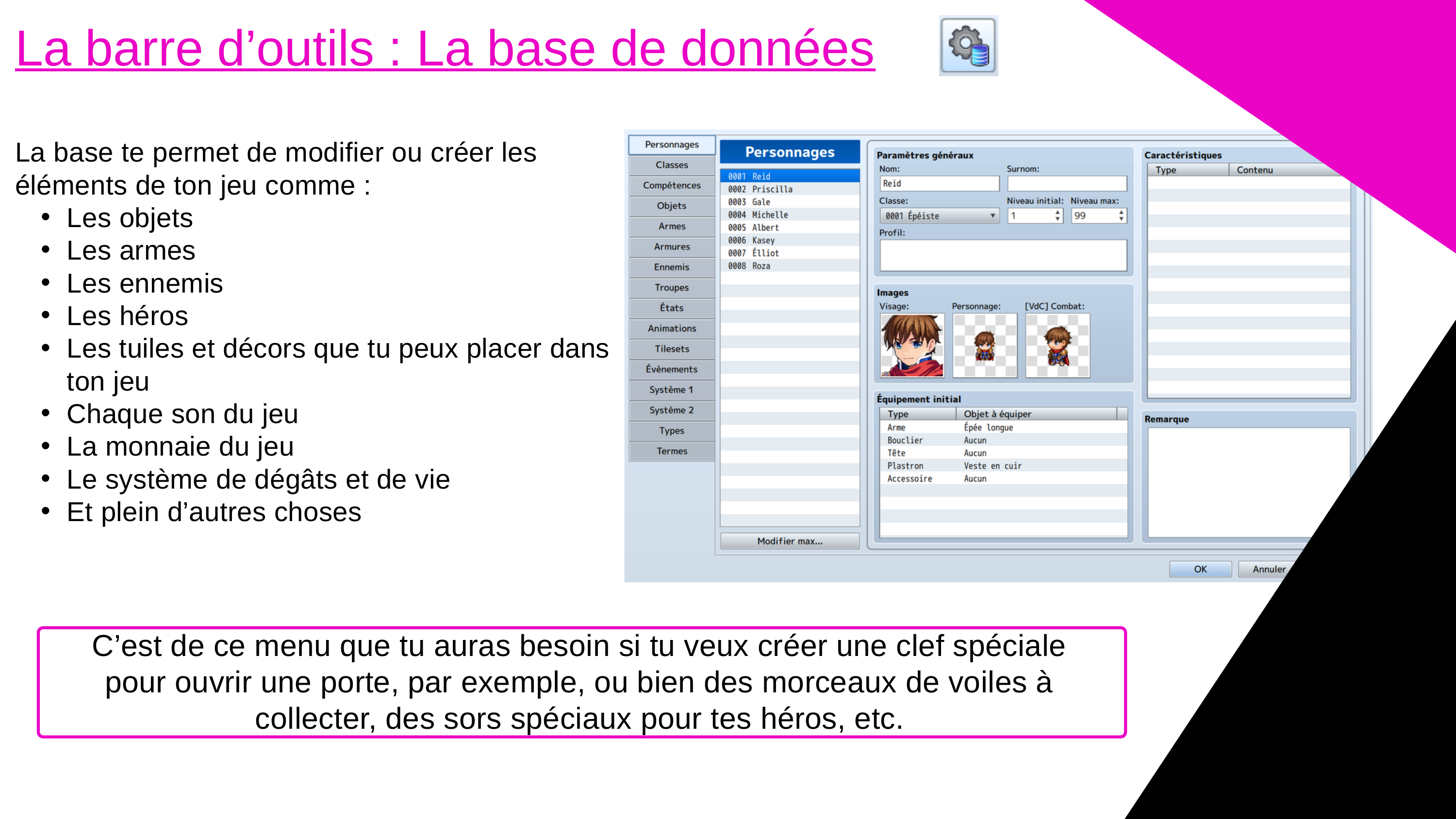

La barre d’outils : La base de données

La base te permet de modifier ou créer les éléments de ton jeu comme :
Les objets
Les armes
Les ennemis
Les héros
Les tuiles et décors que tu peux placer dans ton jeu
Chaque son du jeu
La monnaie du jeu
Le système de dégâts et de vie
Et plein d’autres choses

C’est de ce menu que tu auras besoin si tu veux créer une clef spéciale pour ouvrir une porte, par exemple, ou bien des morceaux de voiles à collecter, des sors spéciaux pour tes héros, etc.